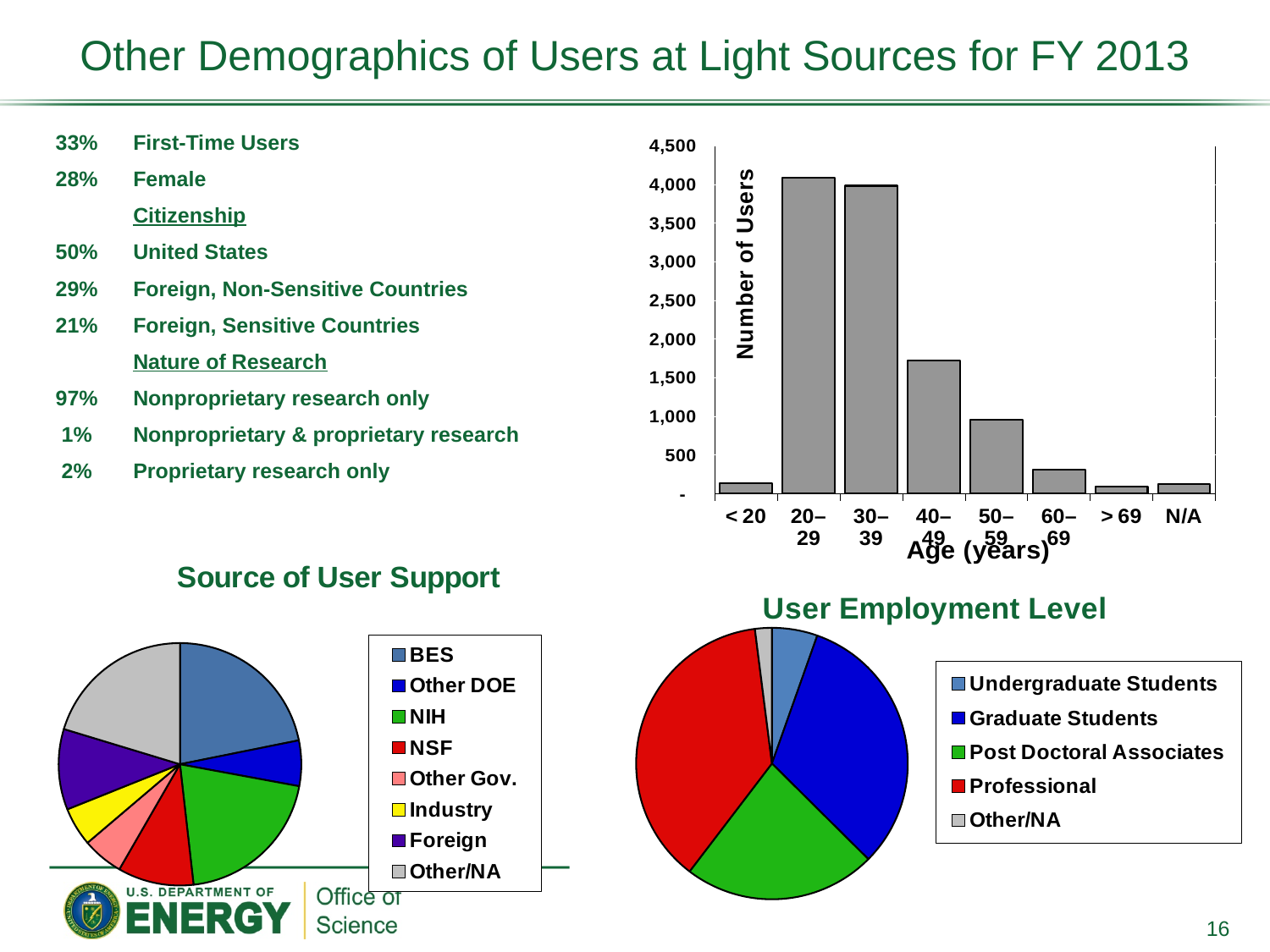

# Other Demographics of Users at Light Sources for FY 2013

### Chart

| Category |
|---|

### Chart

| Category |
|---|
| 33% | First-Time Users |  |  |  |  |
| --- | --- | --- | --- | --- | --- |
| 28% | Female |  |  |  |  |
|  | Citizenship |  |  |  |  |
| 50% | United States |  |  |  |  |
| 29% | Foreign, Non-Sensitive Countries |  |  |  |  |
| 21% | Foreign, Sensitive Countries |  |  |  |  |
|  | Nature of Research |  |  |  |  |
| 97% | Nonproprietary research only |  |  |  |  |
| 1% | Nonproprietary & proprietary research |  |  |  |  |
| 2% | Proprietary research only |  |  |  |  |

### Chart

| Category | Number of Users |
|---|---|
| < 20 | 130.0 |
| 20–29 | 4084.0 |
| 30–39 | 3982.0 |
| 40–49 | 1727.0 |
| 50–59 | 957.5 |
| 60–69 | 309.0 |
| > 69 | 88.5 |
| N/A | 122.0 |

### Chart: Source of User Support

| Category |  |
|---|---|
| BES | 2489.0 |
| Other DOE | 692.0 |
| NIH | 2315.0 |
| NSF | 1154.1499999999999 |
| Other Gov. | 622.2900000000003 |
| Industry | 587.37 |
| Foreign | 1226.74 |
| Other/NA | 2315.05 |

### Chart: Source of User Support

| Category |
|---|

### Chart: User Employment Level

| Category |  |
|---|---|
| Undergraduate Students | 617.67 |
| Graduate Students | 3650.75 |
| Post Doctoral Associates | 2613.75 |
| Professional | 4288.58 |
| Other/NA | 229.25 |

### Chart: Source of User Support

| Category |
|---|
16
16